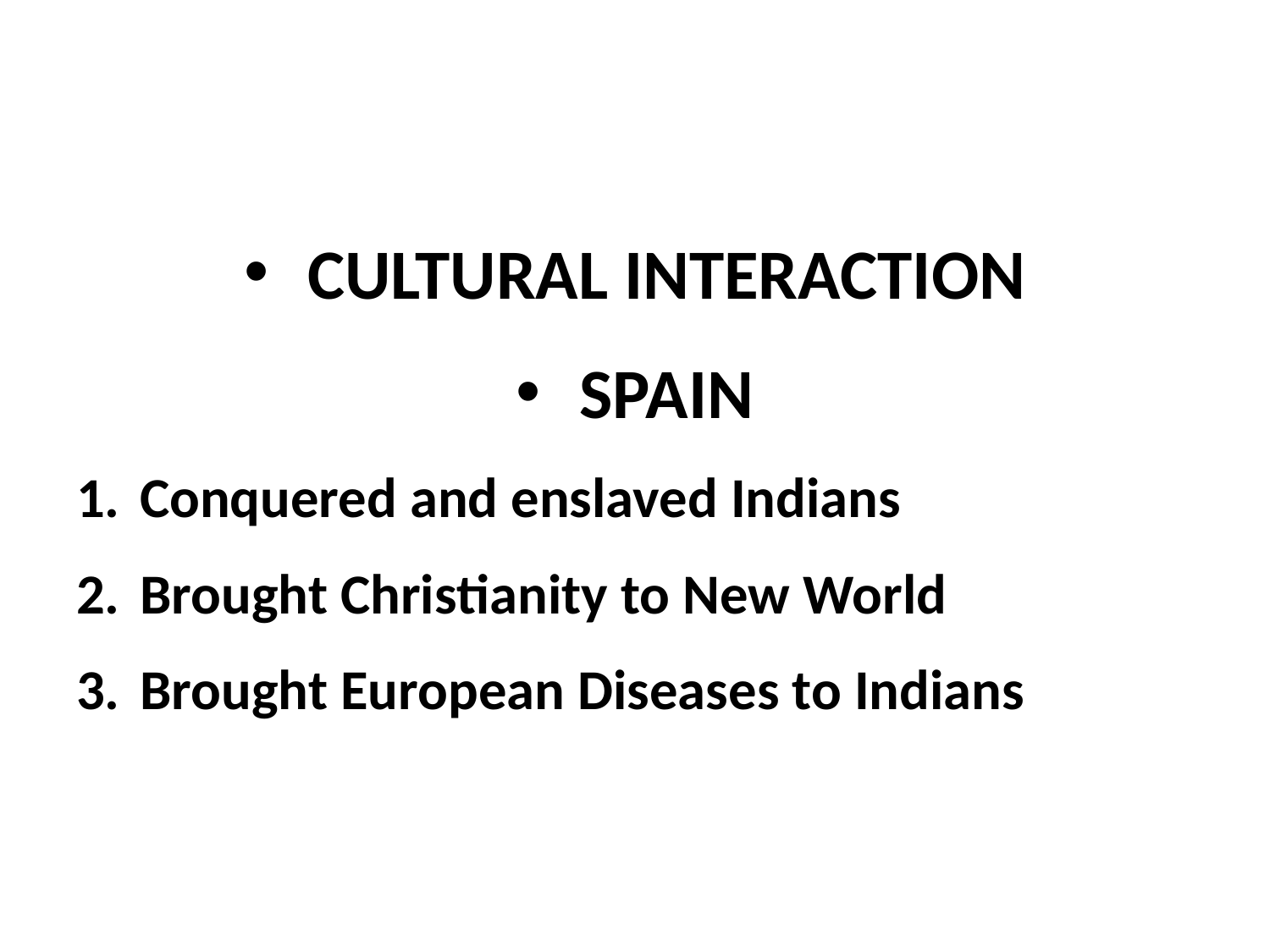

#
CULTURAL INTERACTION
SPAIN
Conquered and enslaved Indians
Brought Christianity to New World
Brought European Diseases to Indians